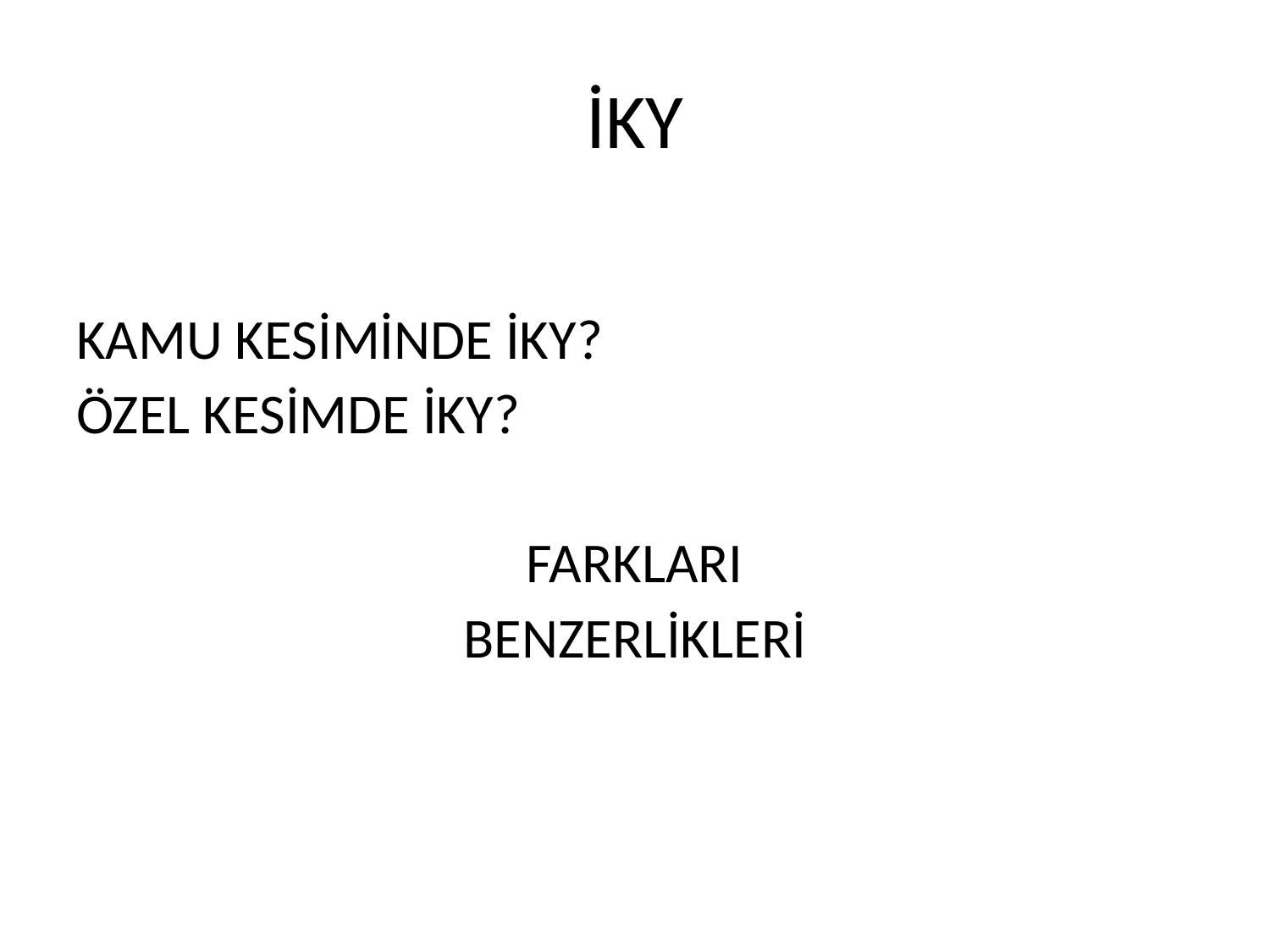

# İKY

KAMU KESİMİNDE İKY?
ÖZEL KESİMDE İKY?

FARKLARI
BENZERLİKLERİ